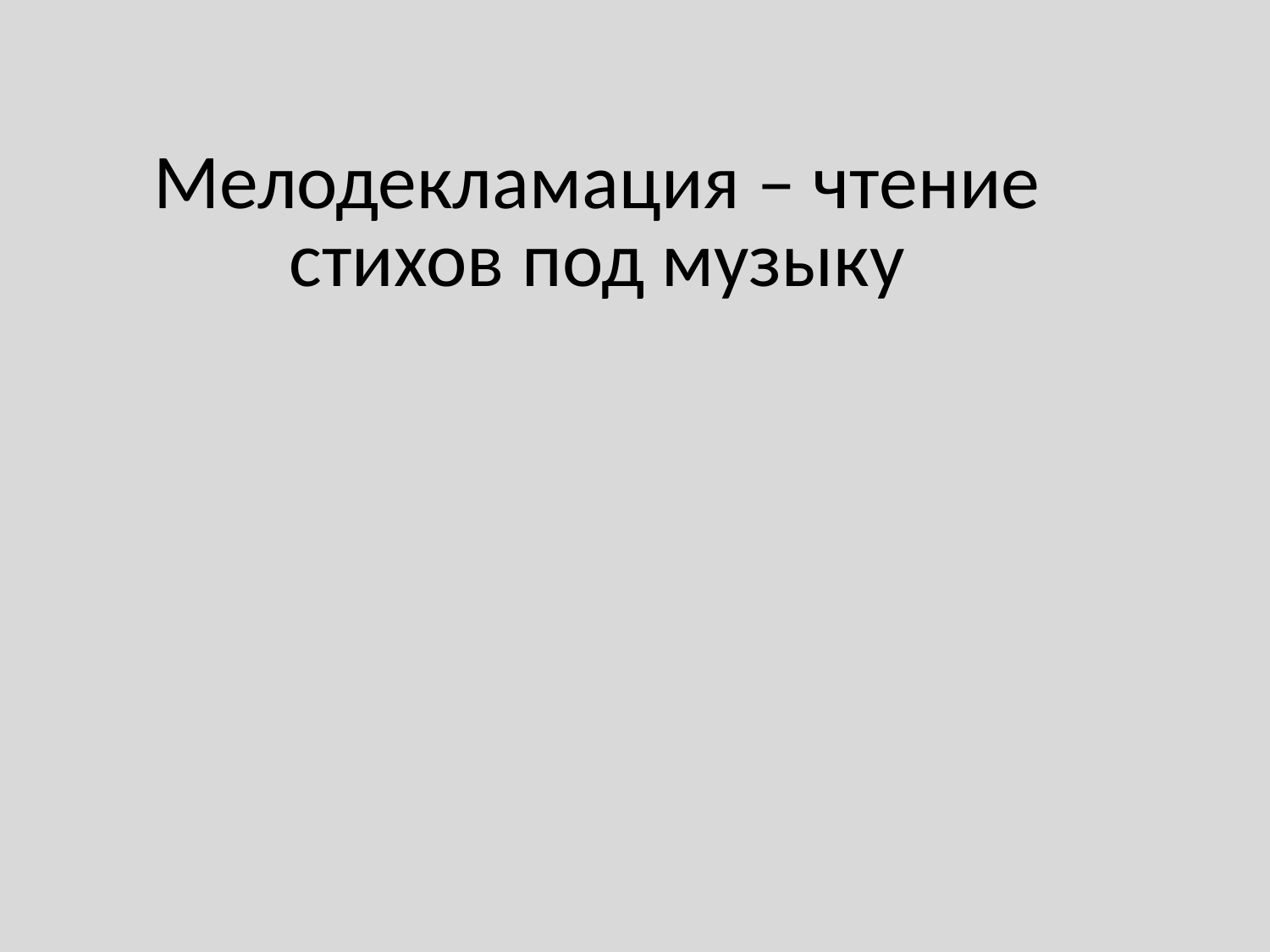

# Мелодекламация – чтение стихов под музыку